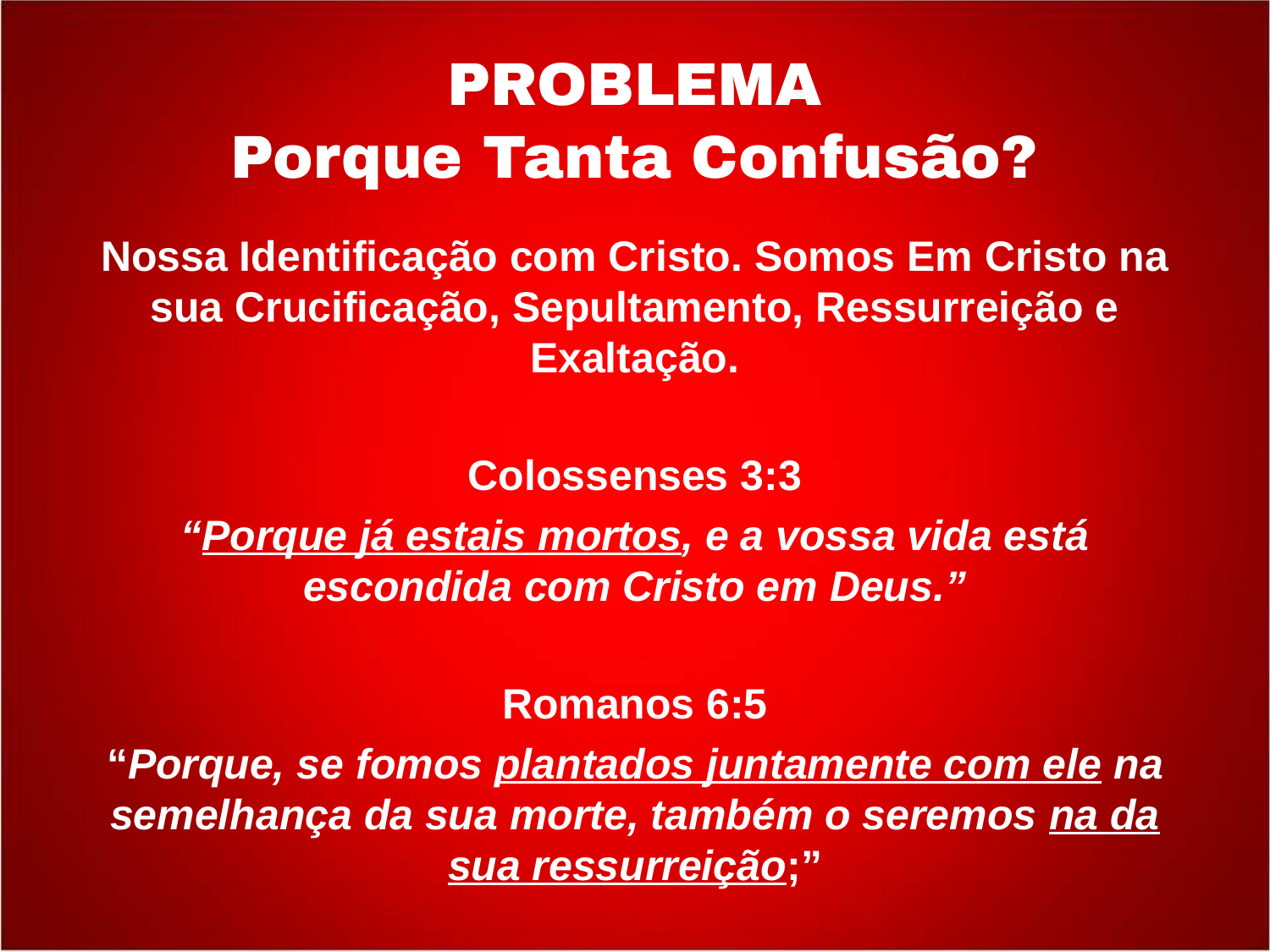

# PROBLEMA Porque Tanta Confusão?
Nossa Identificação com Cristo. Somos Em Cristo na sua Crucificação, Sepultamento, Ressurreição e Exaltação.

Colossenses 3:3
“Porque já estais mortos, e a vossa vida está escondida com Cristo em Deus.”

Romanos 6:5
“Porque, se fomos plantados juntamente com ele na semelhança da sua morte, também o seremos na da sua ressurreição;”